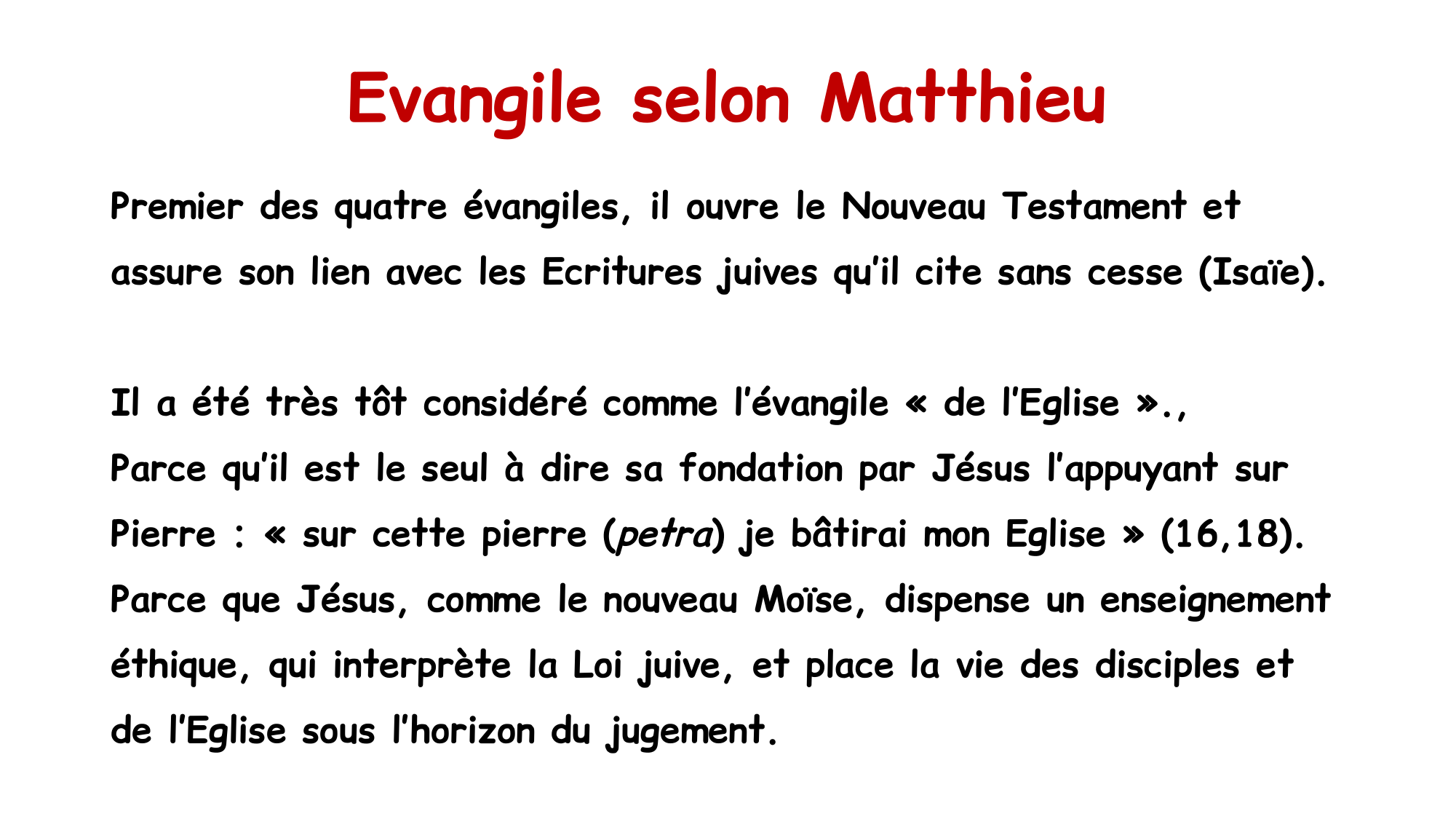

# Evangile selon Matthieu
Premier des quatre évangiles, il ouvre le Nouveau Testament et assure son lien avec les Ecritures juives qu’il cite sans cesse (Isaïe).
Il a été très tôt considéré comme l’évangile « de l’Eglise ».,
Parce qu’il est le seul à dire sa fondation par Jésus l’appuyant sur Pierre : « sur cette pierre (petra) je bâtirai mon Eglise » (16,18).
Parce que Jésus, comme le nouveau Moïse, dispense un enseignement éthique, qui interprète la Loi juive, et place la vie des disciples et de l’Eglise sous l’horizon du jugement.